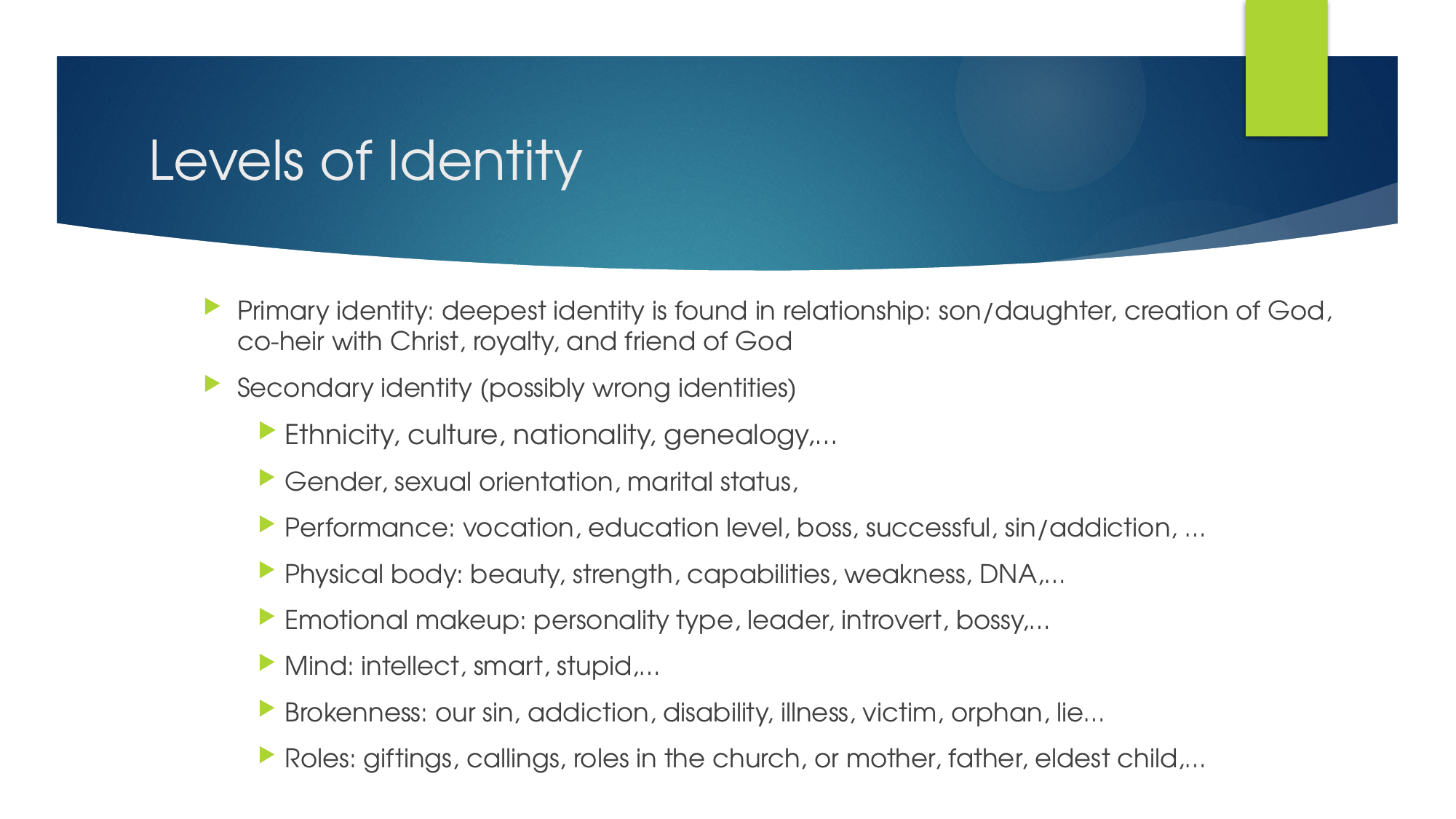

# Levels of Identity
Primary identity: deepest identity is found in relationship: son/daughter, creation of God, co-heir with Christ, royalty, and friend of God
Secondary identity (possibly wrong identities)
Ethnicity, culture, nationality, genealogy,…
Gender, sexual orientation, marital status,
Performance: vocation, education level, boss, successful, sin/addiction, …
Physical body: beauty, strength, capabilities, weakness, DNA,…
Emotional makeup: personality type, leader, introvert, bossy,…
Mind: intellect, smart, stupid,…
Brokenness: our sin, addiction, disability, illness, victim, orphan, lie…
Roles: giftings, callings, roles in the church, or mother, father, eldest child,…